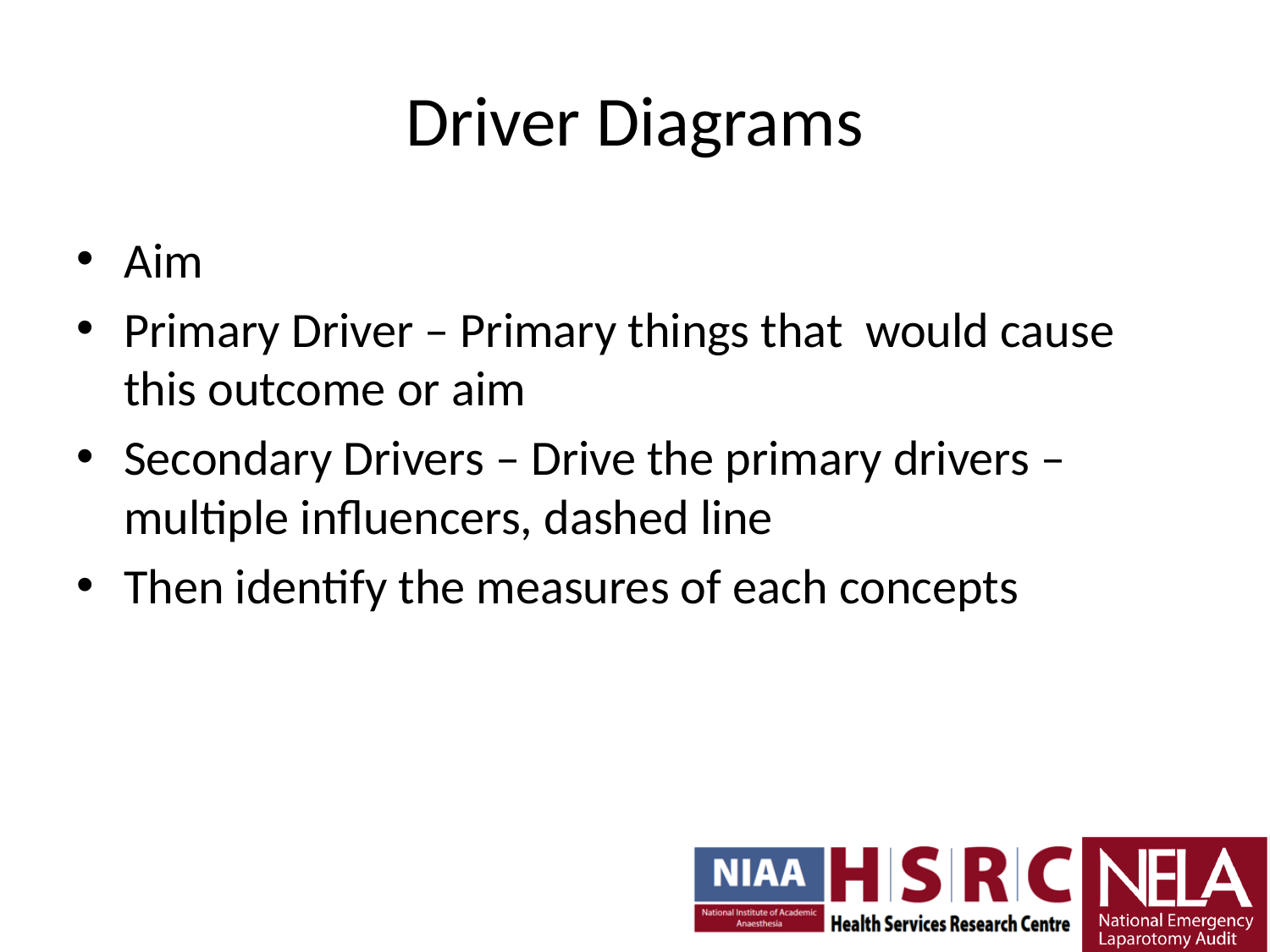

Driver Diagrams
Aim
Primary Driver – Primary things that  would cause this outcome or aim
Secondary Drivers – Drive the primary drivers – multiple influencers, dashed line
Then identify the measures of each concepts